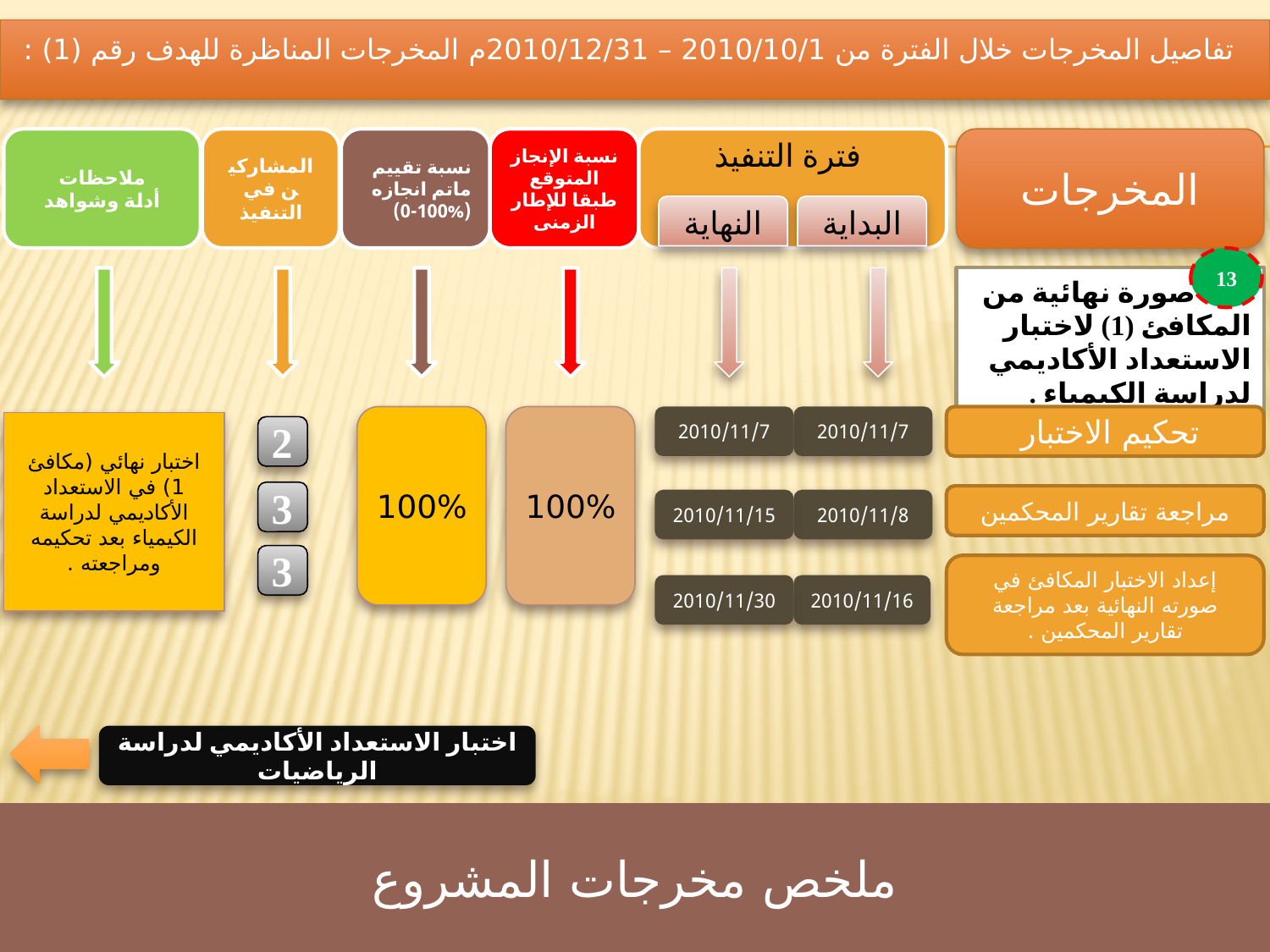

تفاصيل المخرجات خلال الفترة من 2010/10/1 – 2010/12/31م المخرجات المناظرة للهدف رقم (1) :

ملاحظات
أدلة وشواهد
المشاركين في التنفيذ
نسبة تقييم ماتم انجازه
(0-100%)
نسبة الإنجاز المتوقع طبقا للإطار الزمنى
فترة التنفيذ

النهاية
البداية
المخرجات
13
        صورة نهائية من المكافئ (1) لاختبار الاستعداد الأكاديمي لدراسة الكيمياء .
100%
100%
2010/11/7
2010/11/7
تحكيم الاختبار
مراجعة تقارير المحكمين
إعداد الاختبار المكافئ في صورته النهائية بعد مراجعة تقارير المحكمين .
اختبار نهائي (مكافئ 1) في الاستعداد الأكاديمي لدراسة الكيمياء بعد تحكيمه ومراجعته .
2
3
3
2010/11/15
2010/11/8
2010/11/30
2010/11/16

اختبار الاستعداد الأكاديمي لدراسة الرياضيات
ملخص مخرجات المشروع